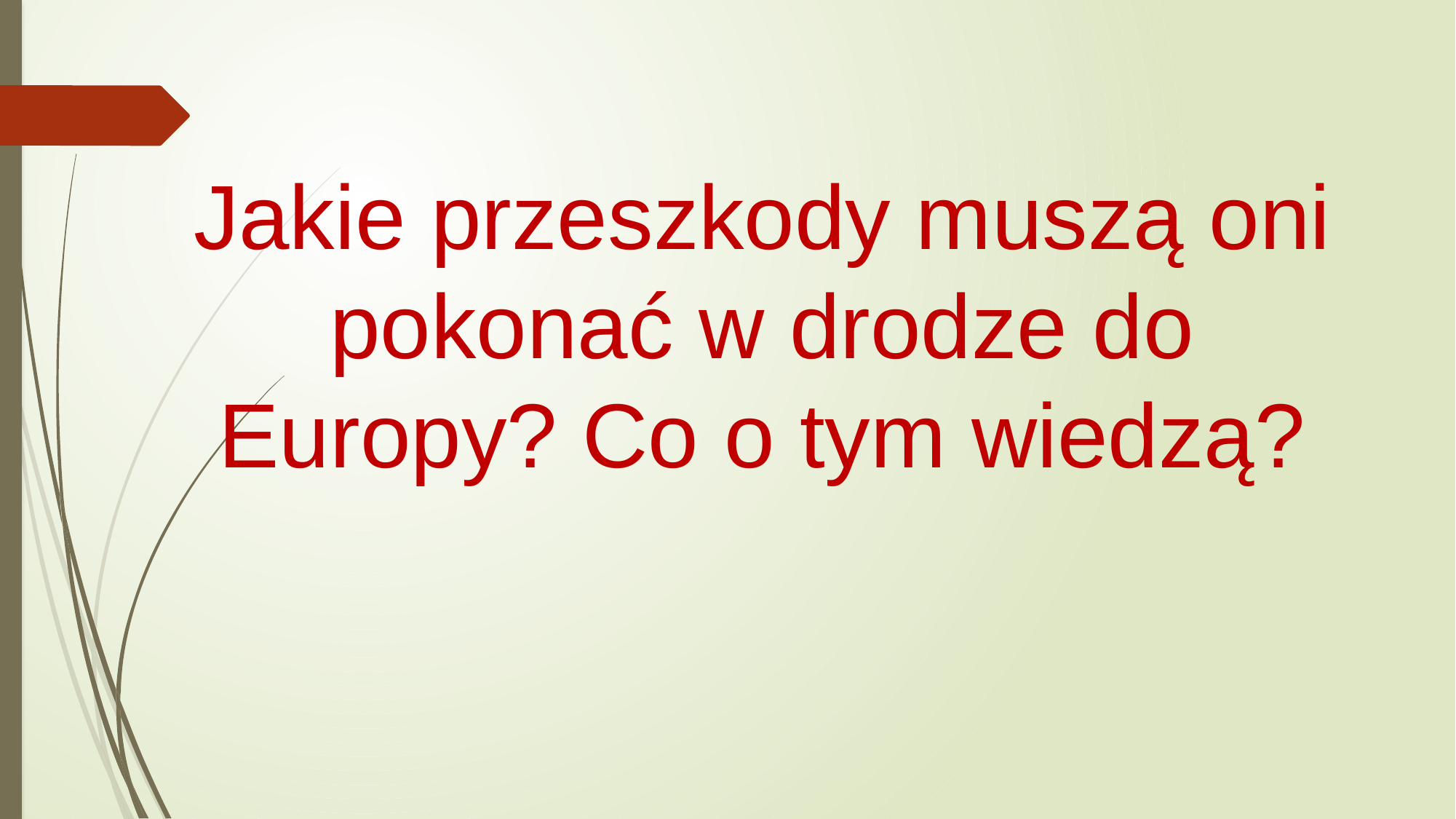

Jakie przeszkody muszą oni pokonać w drodze do Europy? Co o tym wiedzą?